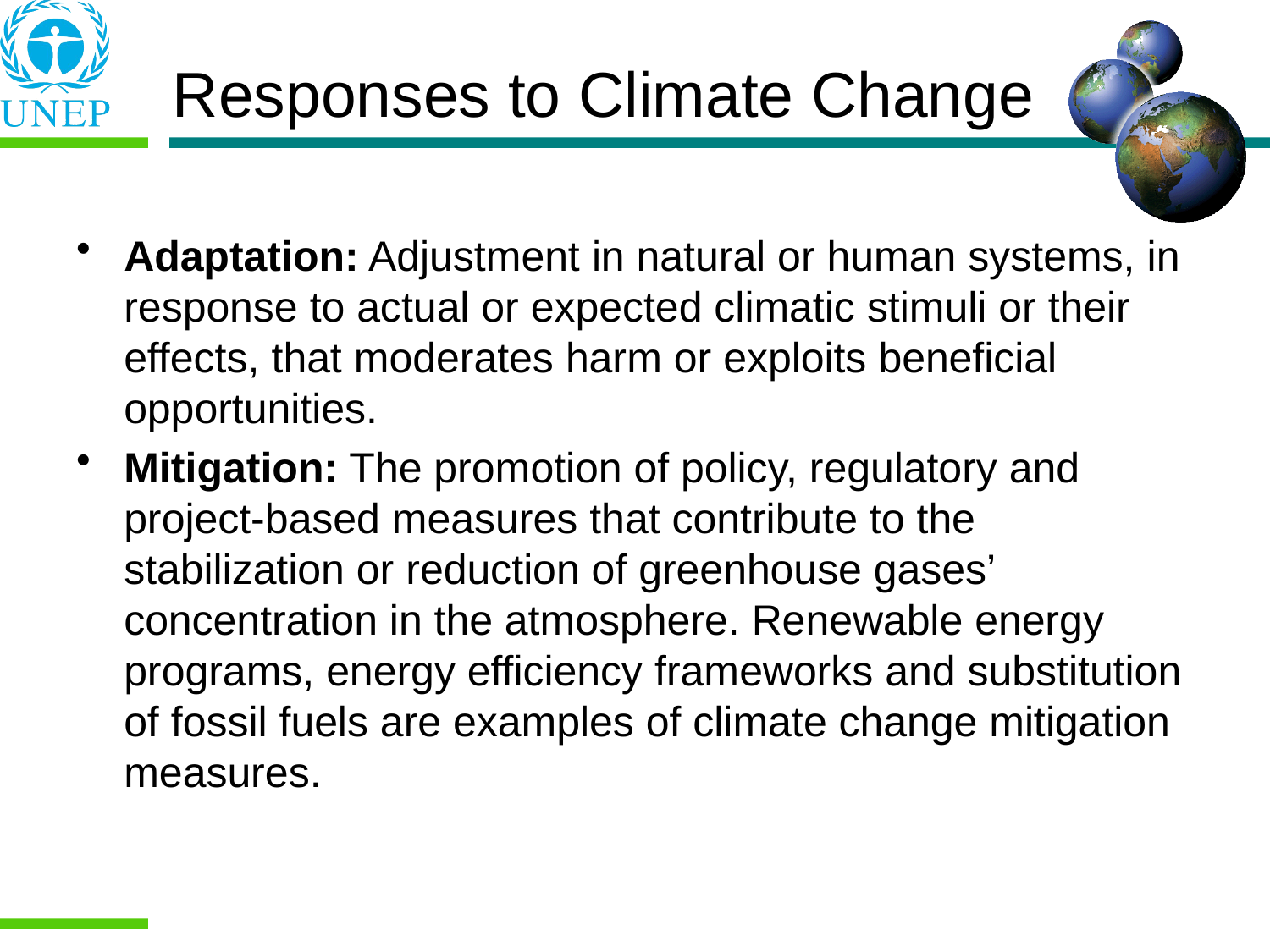

# Responses to Climate Change
Adaptation: Adjustment in natural or human systems, in response to actual or expected climatic stimuli or their effects, that moderates harm or exploits beneficial opportunities.
Mitigation: The promotion of policy, regulatory and project-based measures that contribute to the stabilization or reduction of greenhouse gases’ concentration in the atmosphere. Renewable energy programs, energy efficiency frameworks and substitution of fossil fuels are examples of climate change mitigation measures.